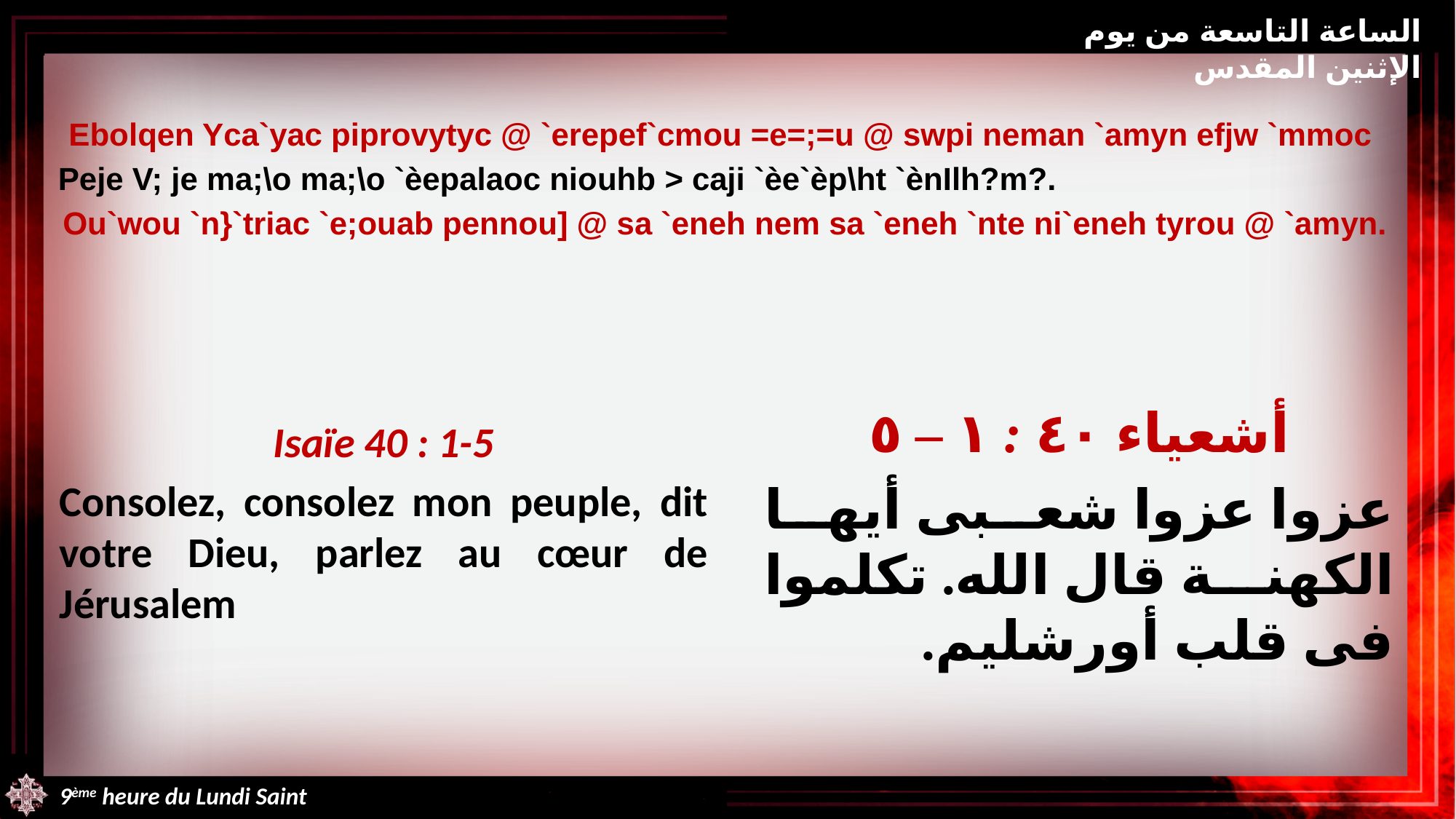

الساعة التاسعة من يوم  الإثنين المقدس
Ebolqen Yca`yac piprovytyc @ `erepef`cmou =e=;=u @ swpi neman `amyn efjw `mmoc
Peje V; je ma;\o ma;\o `èepalaoc niouhb > caji `èe`èp\ht `ènIlh?m?.
Ou`wou `n}`triac `e;ouab pennou] @ sa `eneh nem sa `eneh `nte ni`eneh tyrou @ `amyn.

أشعياء ٤٠ : ١ – ٥
عزوا عزوا شعبى أيها الكهنة قال الله. تكلموا فى قلب أورشليم.
Isaïe 40 : 1-5
Consolez, consolez mon peuple, dit votre Dieu, parlez au cœur de Jérusalem
9ème heure du Lundi Saint